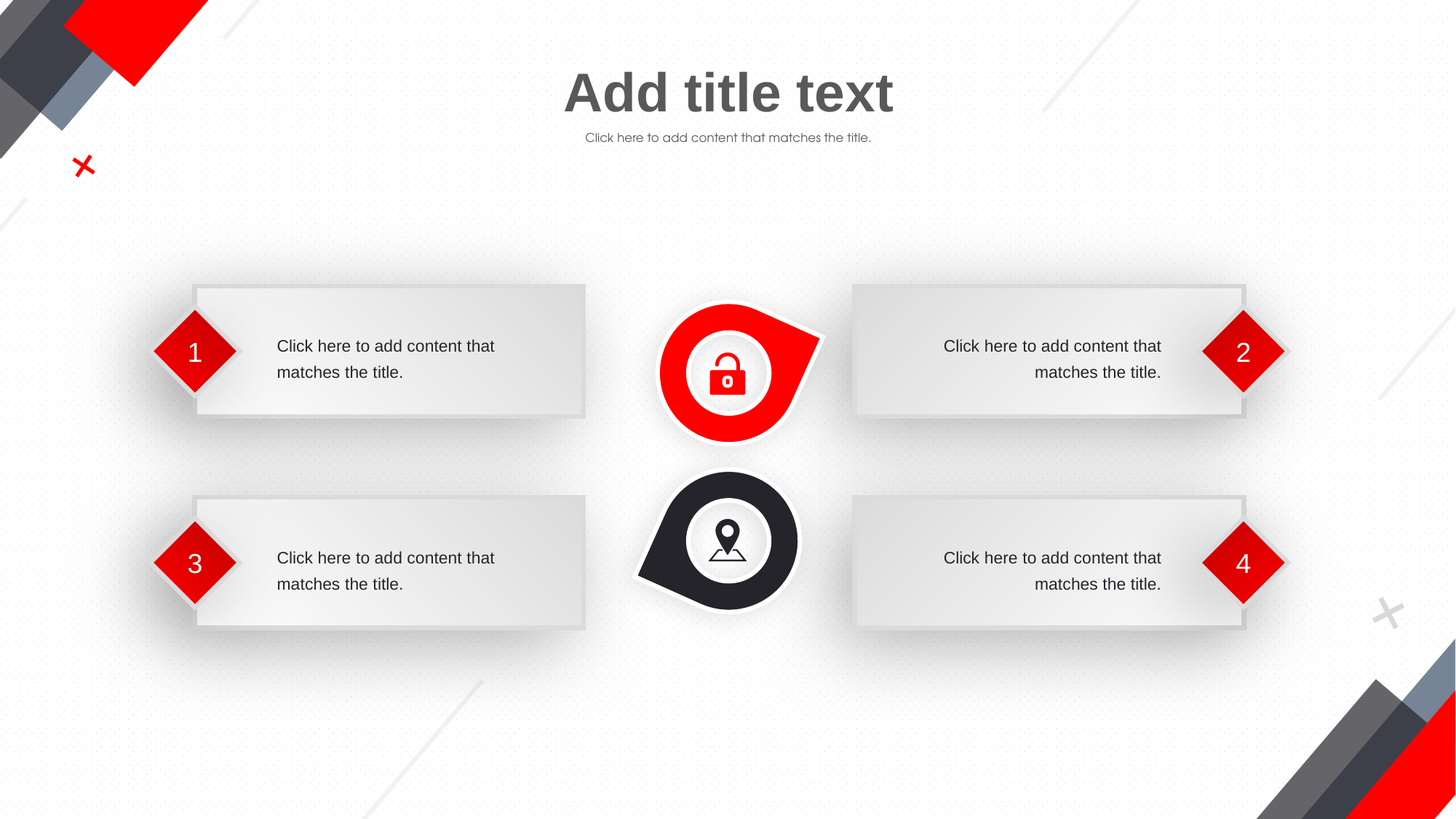

Add title text
Click here to add content that matches the title.

1
Click here to add content that matches the title.

2
Click here to add content that matches the title.

3
Click here to add content that matches the title.

4
Click here to add content that matches the title.